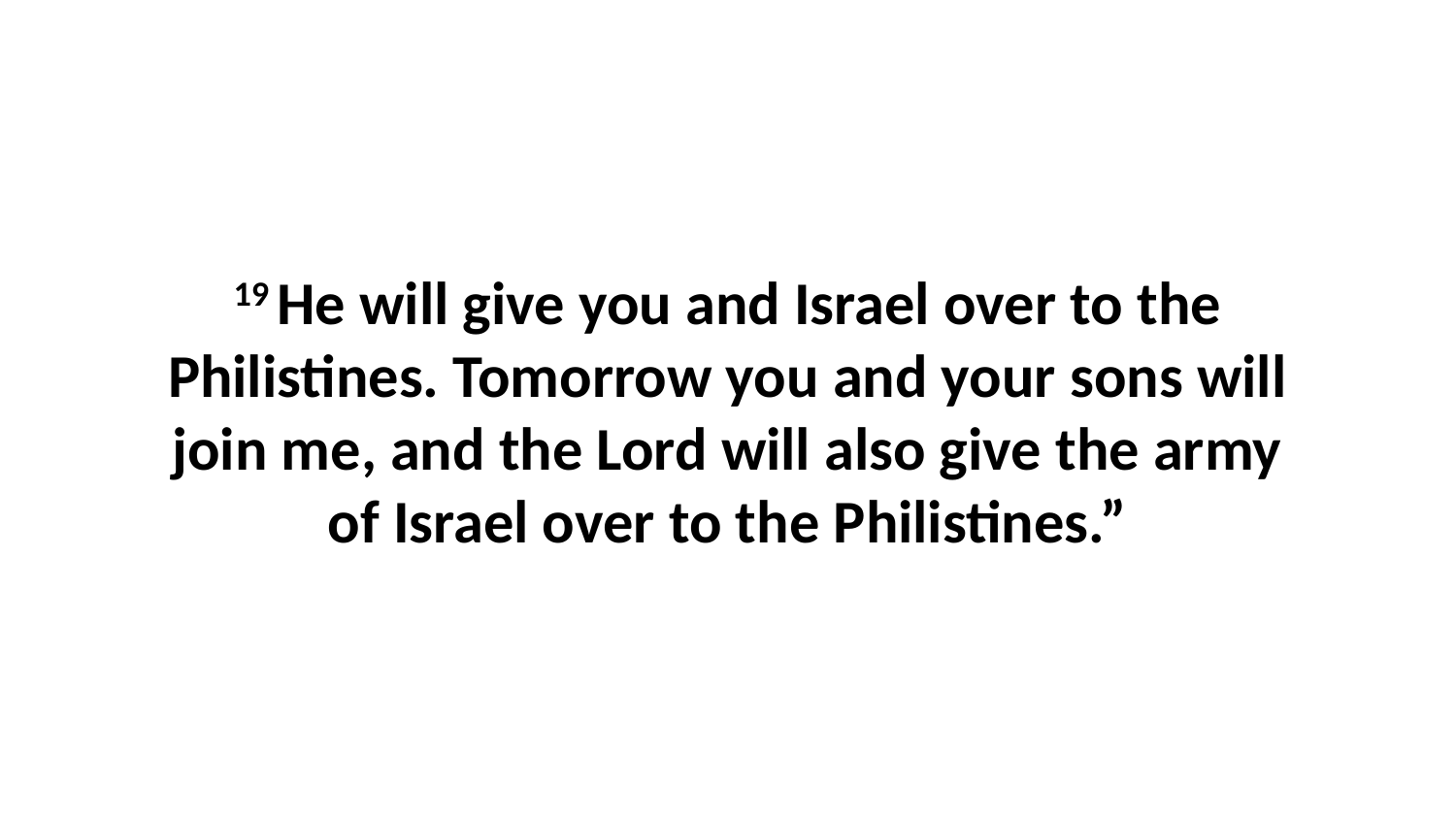

19 He will give you and Israel over to the Philistines. Tomorrow you and your sons will join me, and the Lord will also give the army of Israel over to the Philistines.”